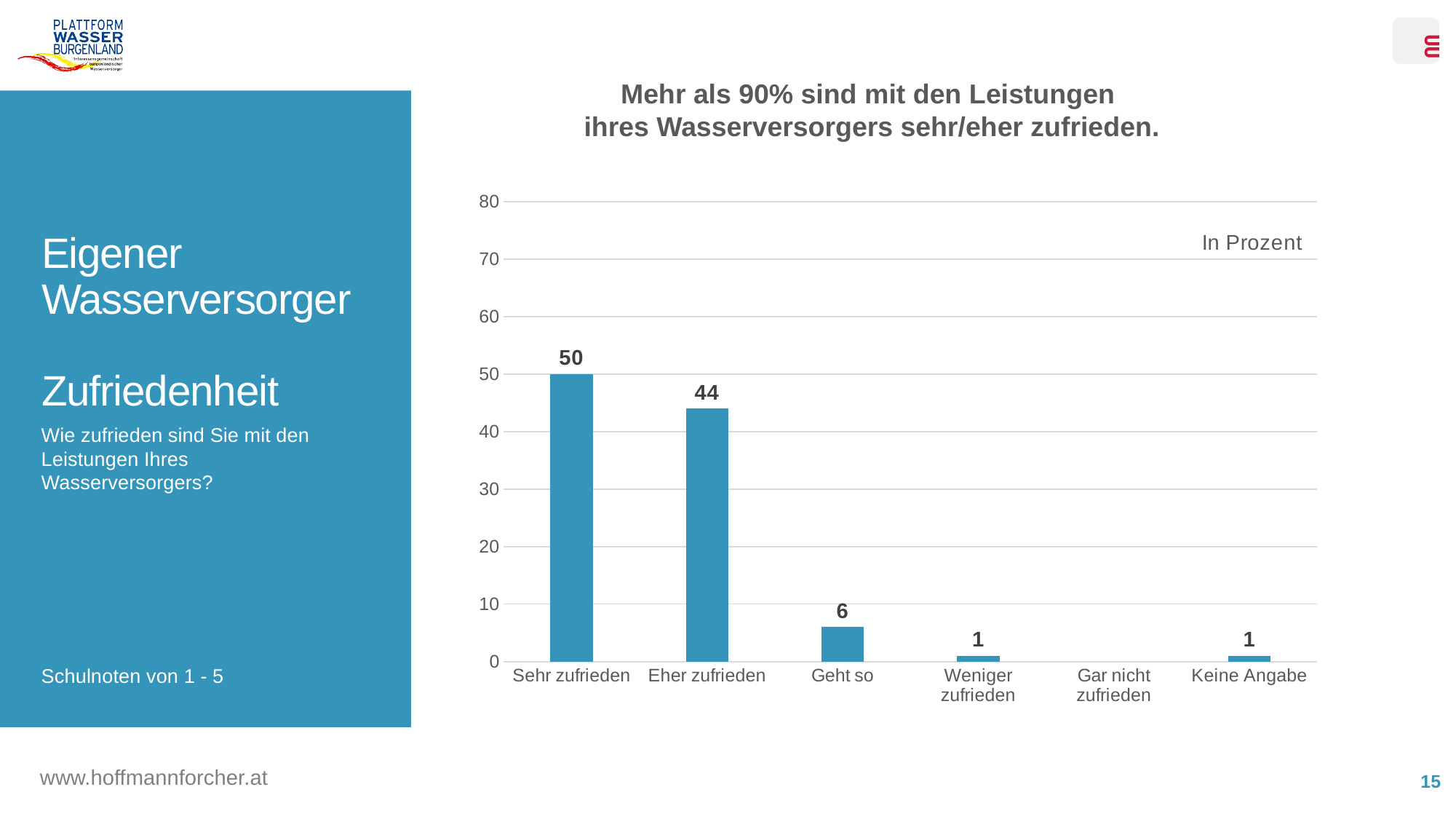

Mehr als 90% sind mit den Leistungen
ihres Wasserversorgers sehr/eher zufrieden.

# Eigener Wasserversorger Zufriedenheit

### Chart

| Category | Plattform Burgenland |
|---|---|
| Sehr zufrieden | 50.0 |
| Eher zufrieden | 44.0 |
| Geht so | 6.0 |
| Weniger
zufrieden | 1.0 |
| Gar nicht
zufrieden | None |
| Keine Angabe | 1.0 |
Wie zufrieden sind Sie mit den Leistungen Ihres Wasserversorgers?

Schulnoten von 1 - 5
15